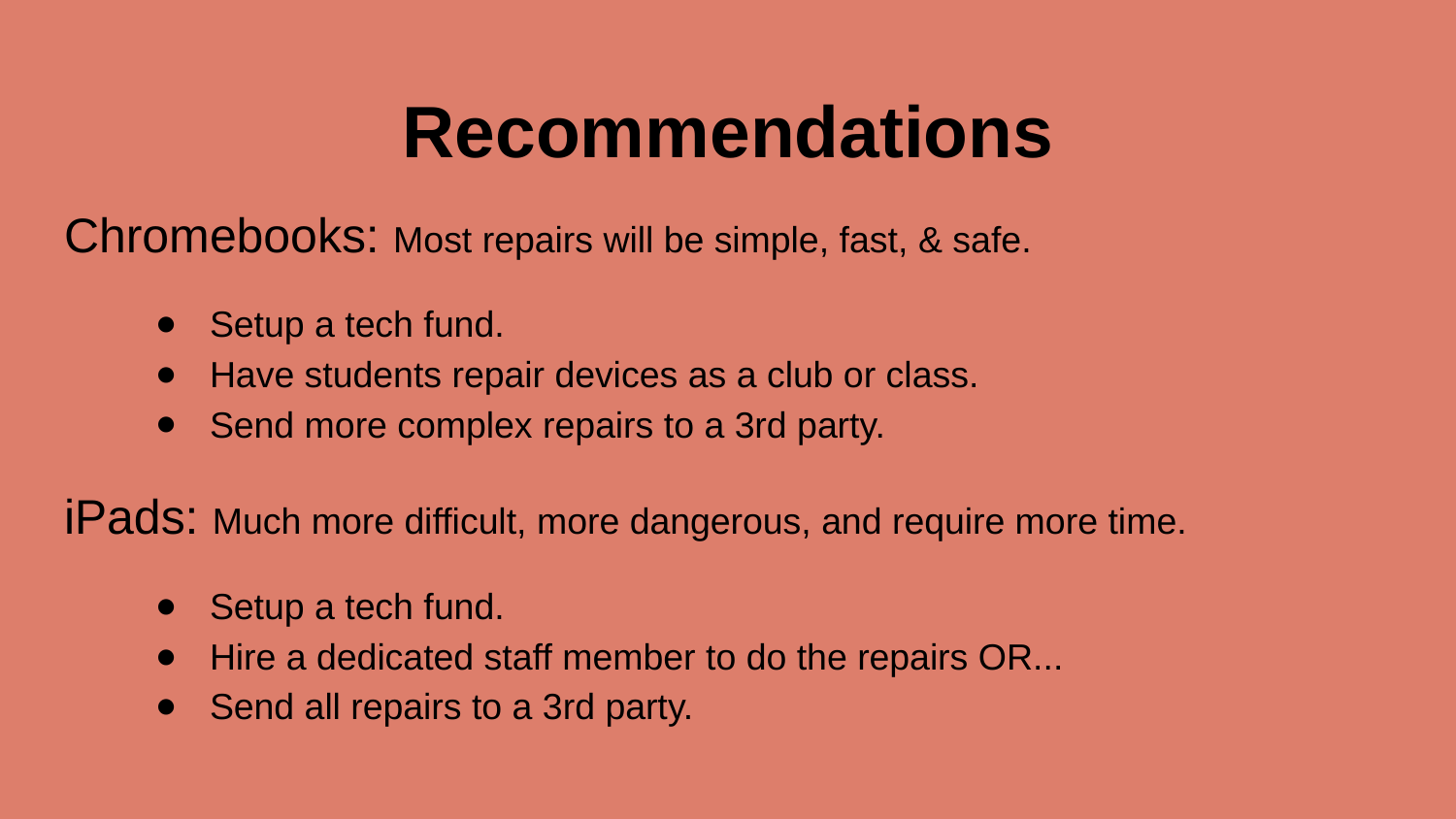

# Recommendations
Chromebooks: Most repairs will be simple, fast, & safe.
Setup a tech fund.
Have students repair devices as a club or class.
Send more complex repairs to a 3rd party.
iPads: Much more difficult, more dangerous, and require more time.
Setup a tech fund.
Hire a dedicated staff member to do the repairs OR...
Send all repairs to a 3rd party.